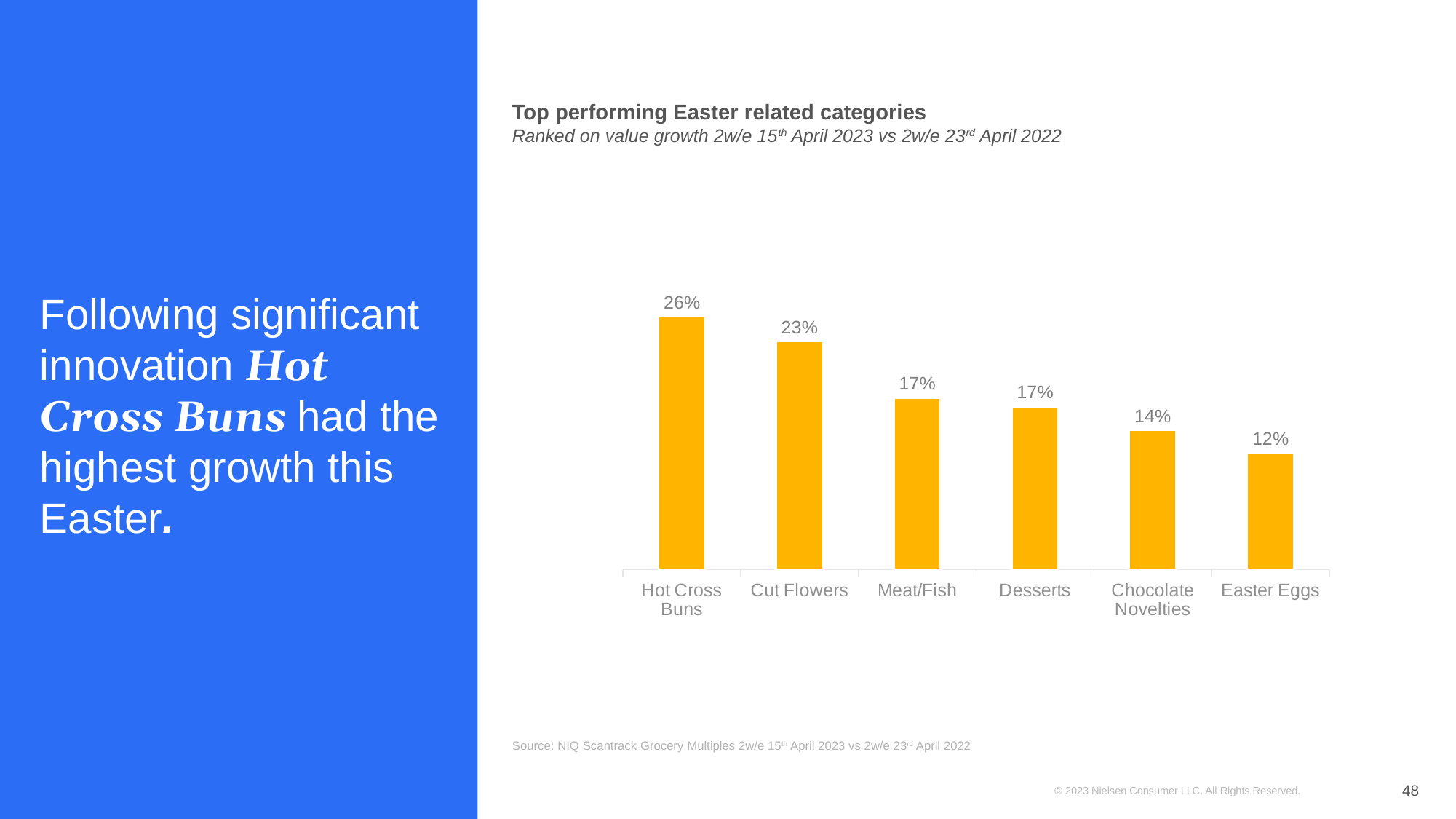

### Chart

| Category | %Growth |
|---|---|
| Hot Cross Buns | 0.256 |
| Cut Flowers | 0.231 |
| Meat/Fish | 0.174 |
| Desserts | 0.165 |
| Chocolate Novelties | 0.141 |
| Easter Eggs | 0.118 |
Top performing Easter related categories
Ranked on value growth 2w/e 15th April 2023 vs 2w/e 23rd April 2022

# Following significant innovation Hot Cross Buns had the highest growth this Easter.
Source: NIQ Scantrack Grocery Multiples 2w/e 15th April 2023 vs 2w/e 23rd April 2022
48